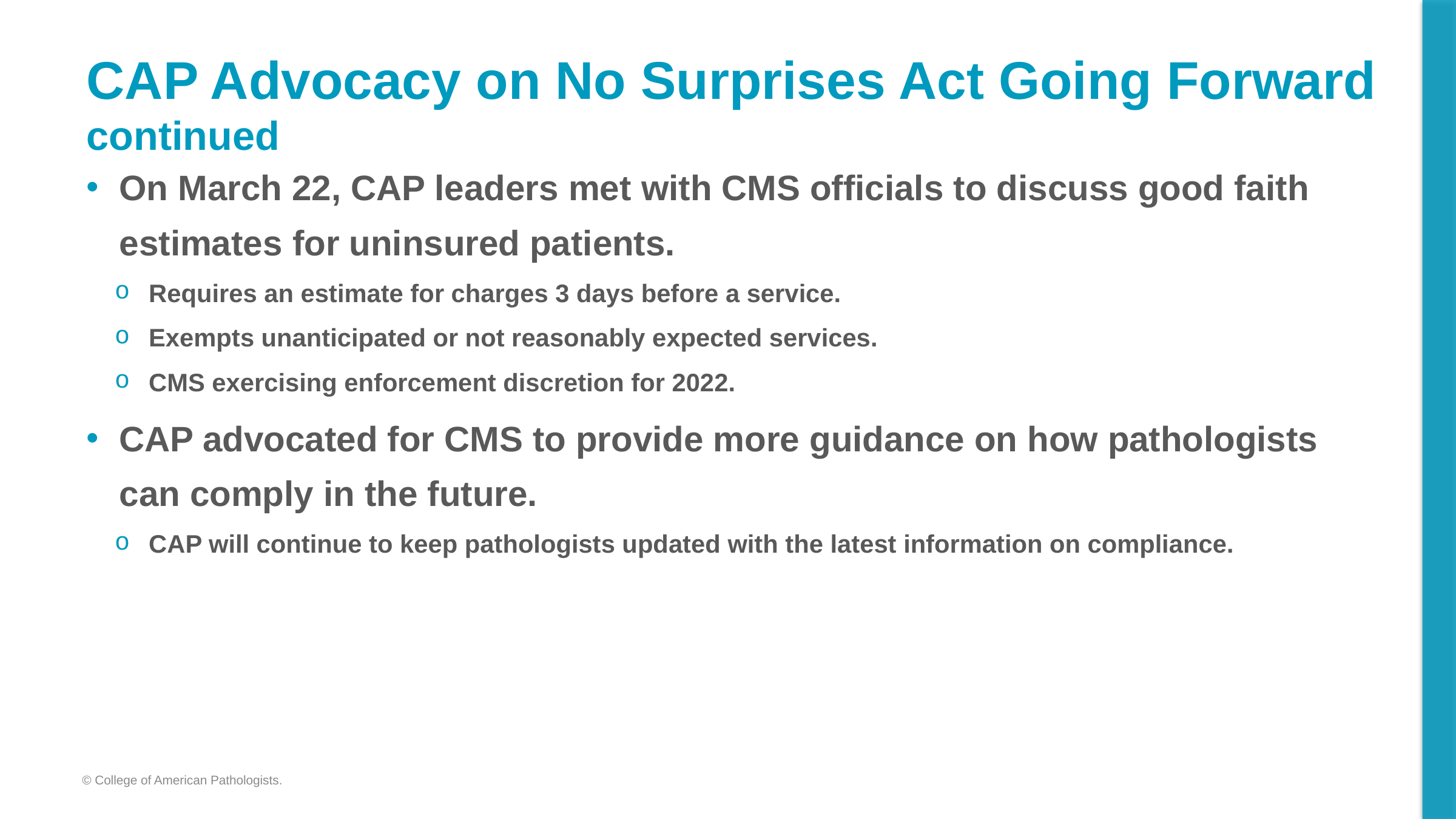

# CAP Advocacy on No Surprises Act Going Forward continued
On March 22, CAP leaders met with CMS officials to discuss good faith estimates for uninsured patients.
Requires an estimate for charges 3 days before a service.
Exempts unanticipated or not reasonably expected services.
CMS exercising enforcement discretion for 2022.
CAP advocated for CMS to provide more guidance on how pathologists can comply in the future.
CAP will continue to keep pathologists updated with the latest information on compliance.